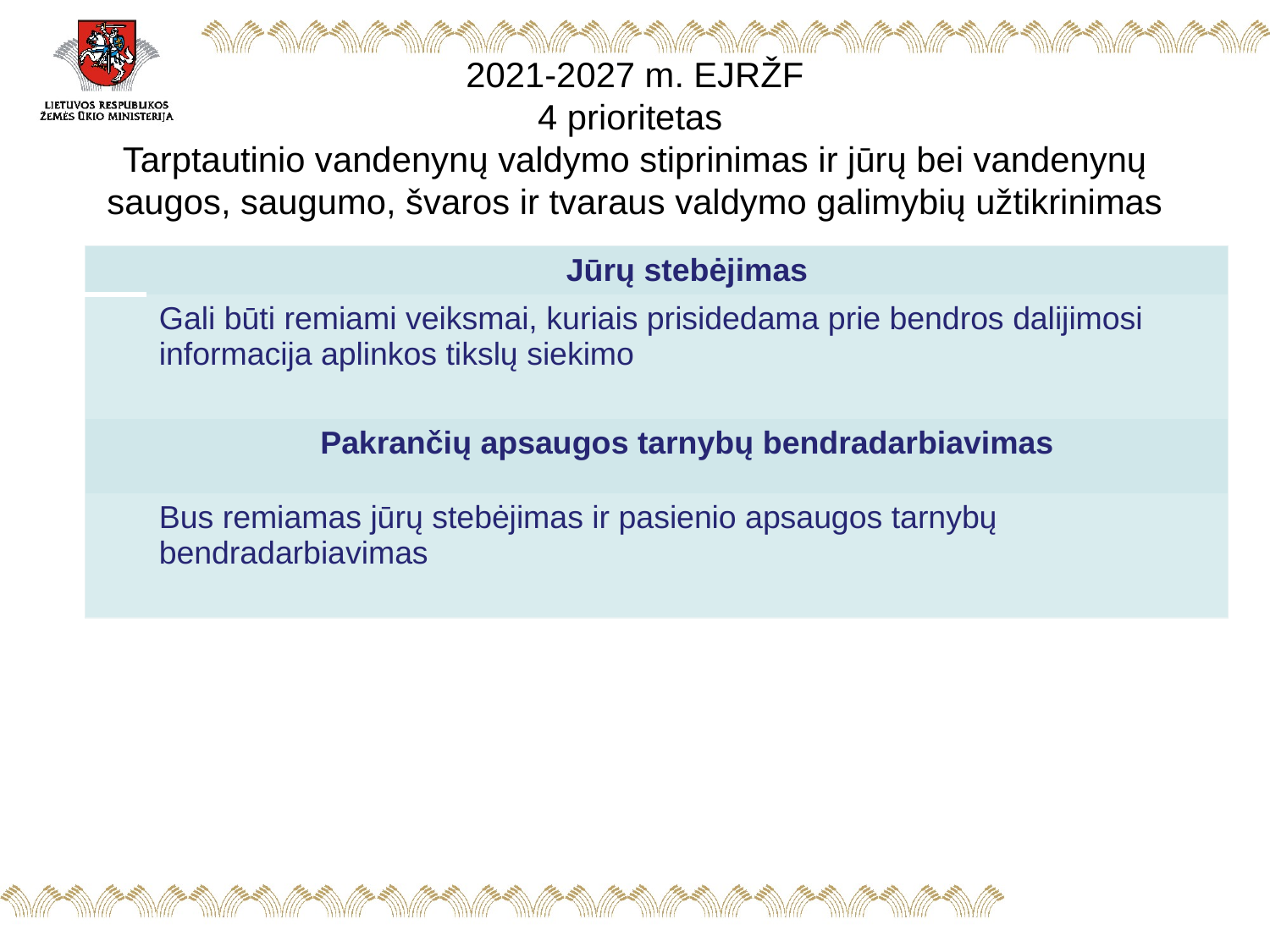

# 2021-2027 m. EJRŽF 4 prioritetas Tarptautinio vandenynų valdymo stiprinimas ir jūrų bei vandenynų saugos, saugumo, švaros ir tvaraus valdymo galimybių užtikrinimas
|  | Jūrų stebėjimas |
| --- | --- |
|  | Gali būti remiami veiksmai, kuriais prisidedama prie bendros dalijimosi informacija aplinkos tikslų siekimo |
|  | Pakrančių apsaugos tarnybų bendradarbiavimas |
|  | Bus remiamas jūrų stebėjimas ir pasienio apsaugos tarnybų bendradarbiavimas |